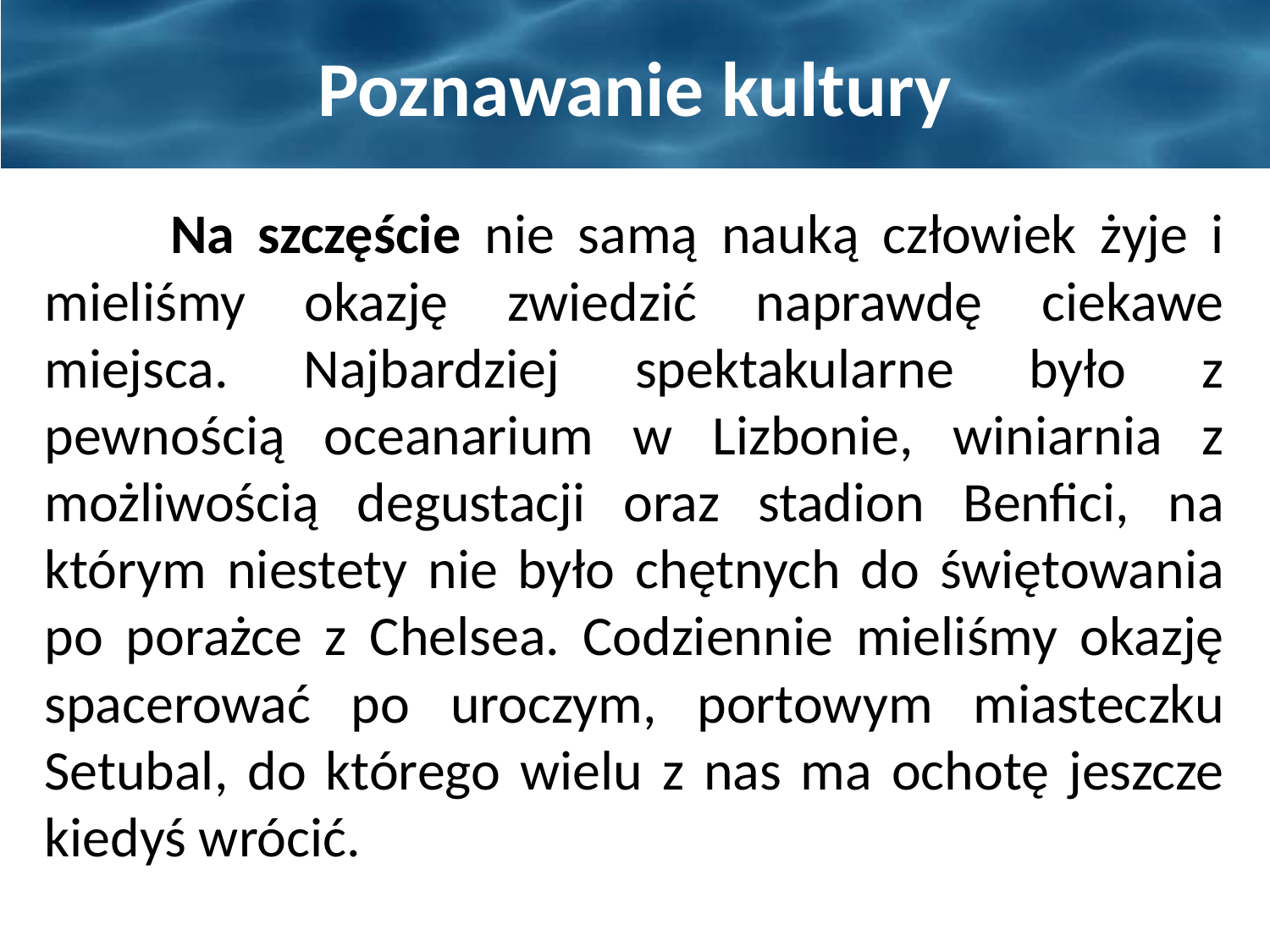

# Poznawanie kultury
	Na szczęście nie samą nauką człowiek żyje i mieliśmy okazję zwiedzić naprawdę ciekawe miejsca. Najbardziej spektakularne było z pewnością oceanarium w Lizbonie, winiarnia z możliwością degustacji oraz stadion Benfici, na którym niestety nie było chętnych do świętowania po porażce z Chelsea. Codziennie mieliśmy okazję spacerować po uroczym, portowym miasteczku Setubal, do którego wielu z nas ma ochotę jeszcze kiedyś wrócić.